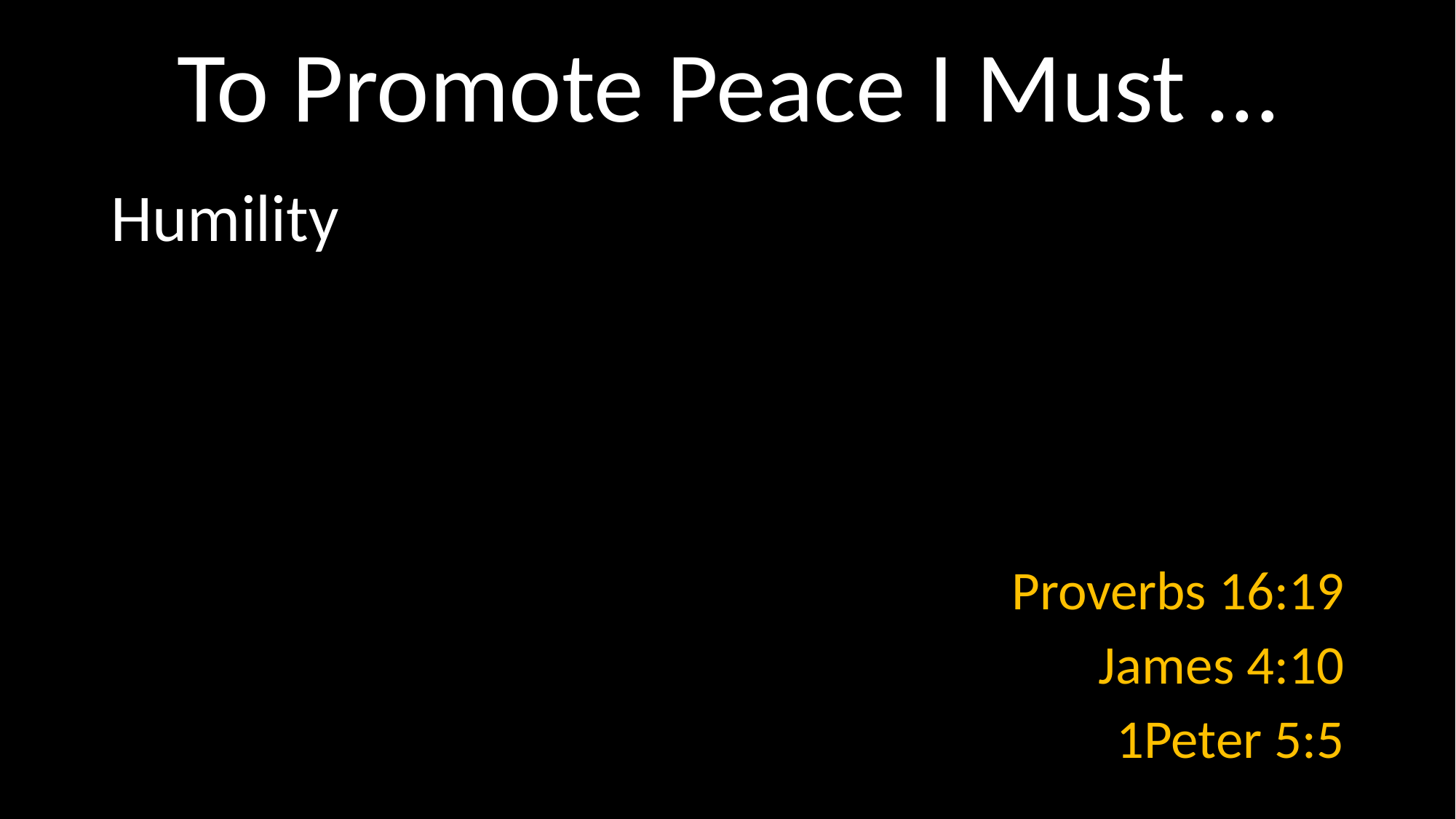

# To Promote Peace I Must …
Humility
Proverbs 16:19
James 4:10
1Peter 5:5